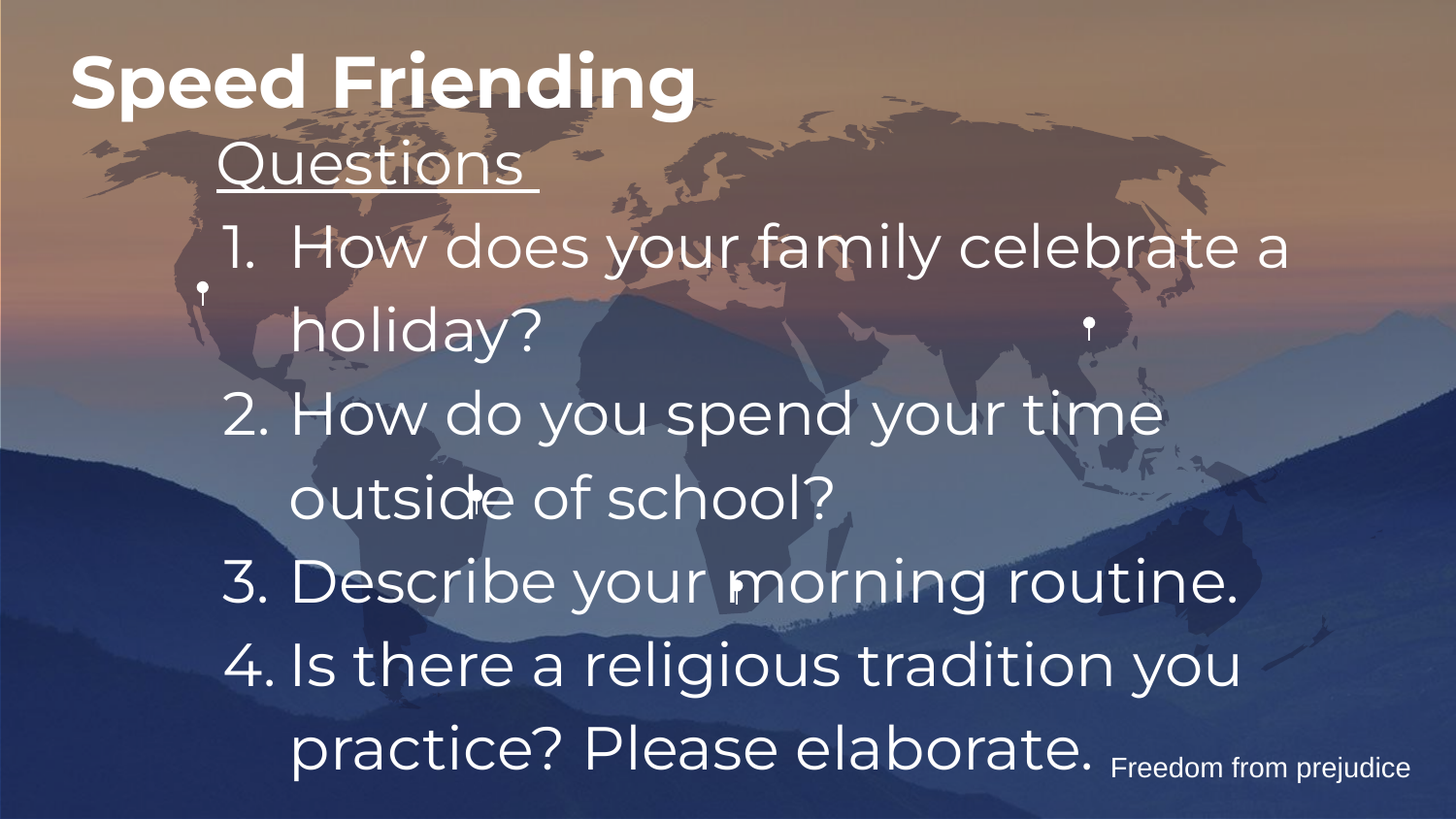

# Speed Friending
Questions
How does your family celebrate a holiday?
How do you spend your time outside of school?
Describe your morning routine.
Is there a religious tradition you practice? Please elaborate.